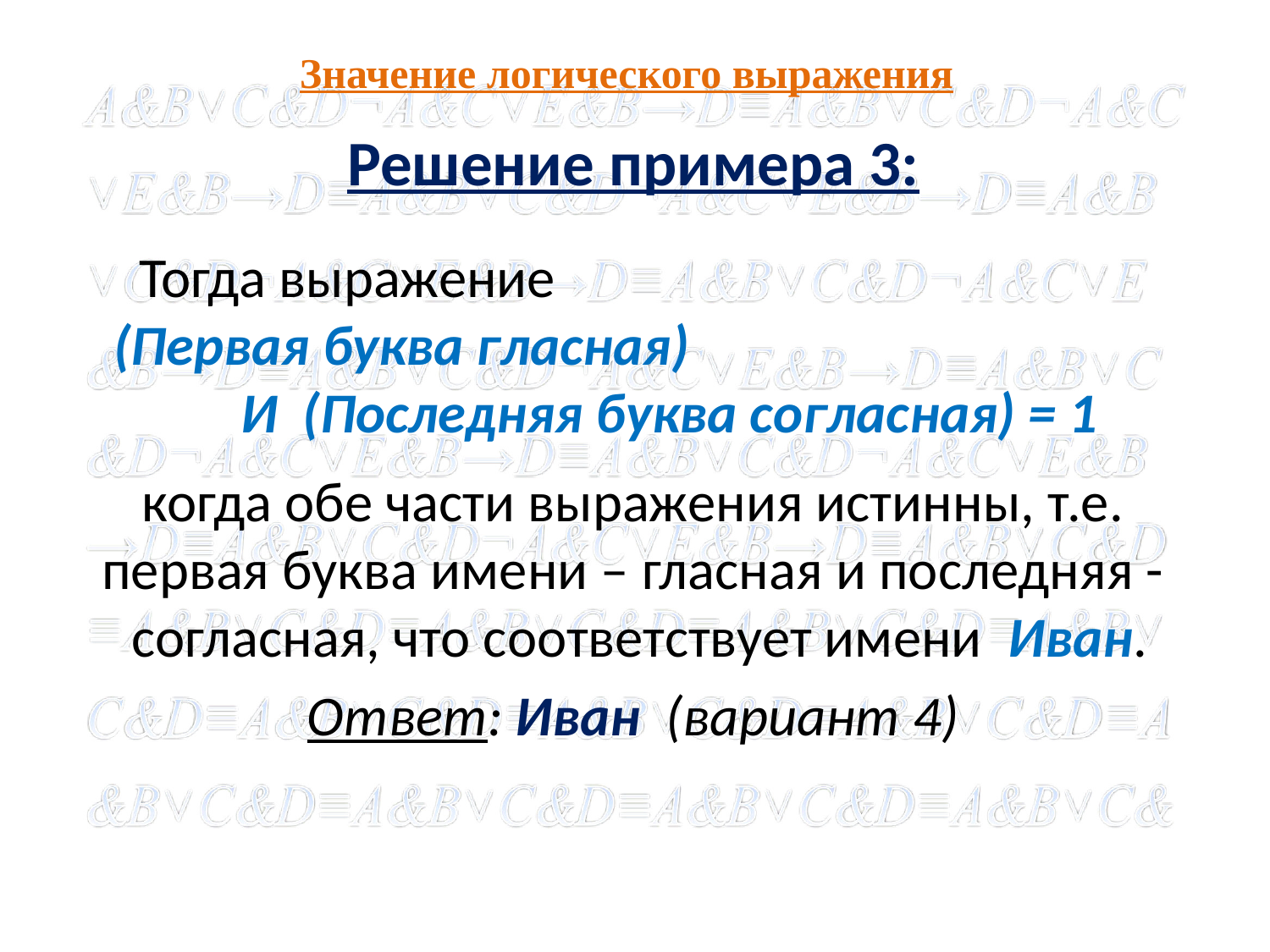

# Значение логического выражения
Решение примера 3:
   Тогда выражение
 (Первая буква гласная)
           И  (Последняя буква согласная) = 1
когда обе части выражения истинны, т.е. первая буква имени – гласная и последняя -  согласная, что соответствует имени  Иван.
Ответ: Иван  (вариант 4)